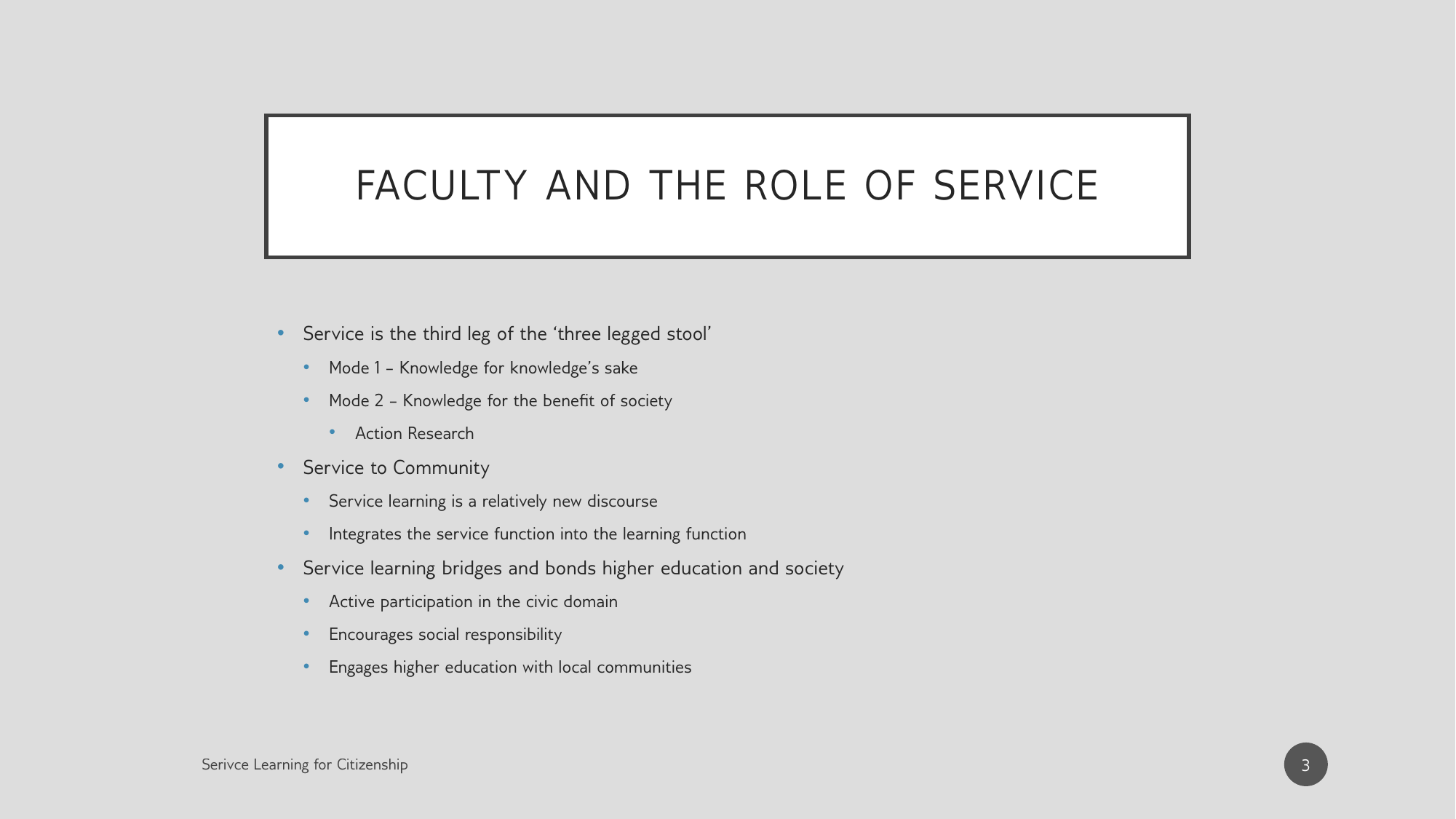

# Faculty and the Role of Service
Service is the third leg of the ‘three legged stool’
Mode 1 – Knowledge for knowledge’s sake
Mode 2 – Knowledge for the benefit of society
Action Research
Service to Community
Service learning is a relatively new discourse
Integrates the service function into the learning function
Service learning bridges and bonds higher education and society
Active participation in the civic domain
Encourages social responsibility
Engages higher education with local communities
3
Serivce Learning for Citizenship